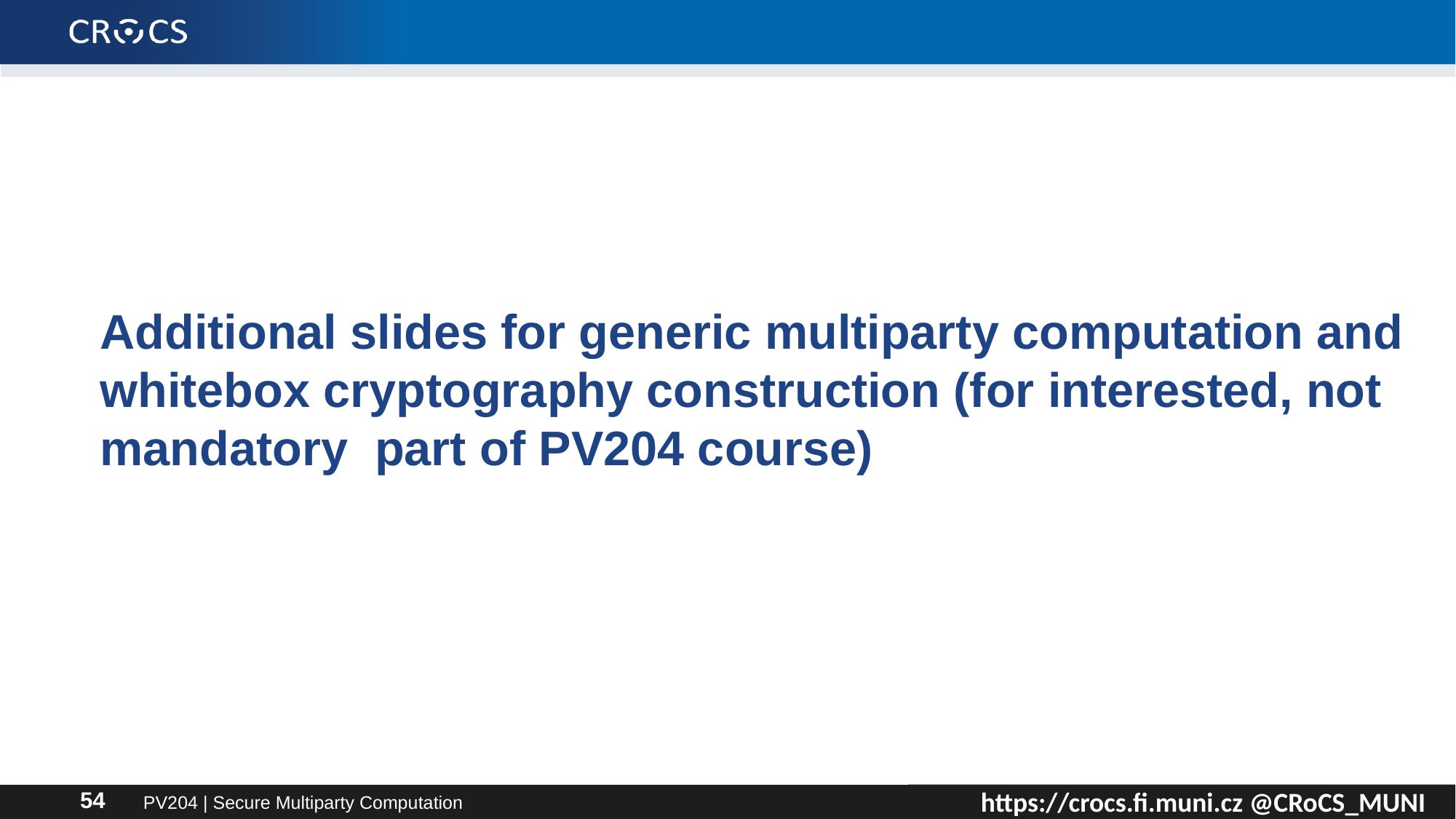

# Additional slides for generic multiparty computation and whitebox cryptography construction (for interested, not mandatory  part of PV204 course)
PV204 | Secure Multiparty Computation
54